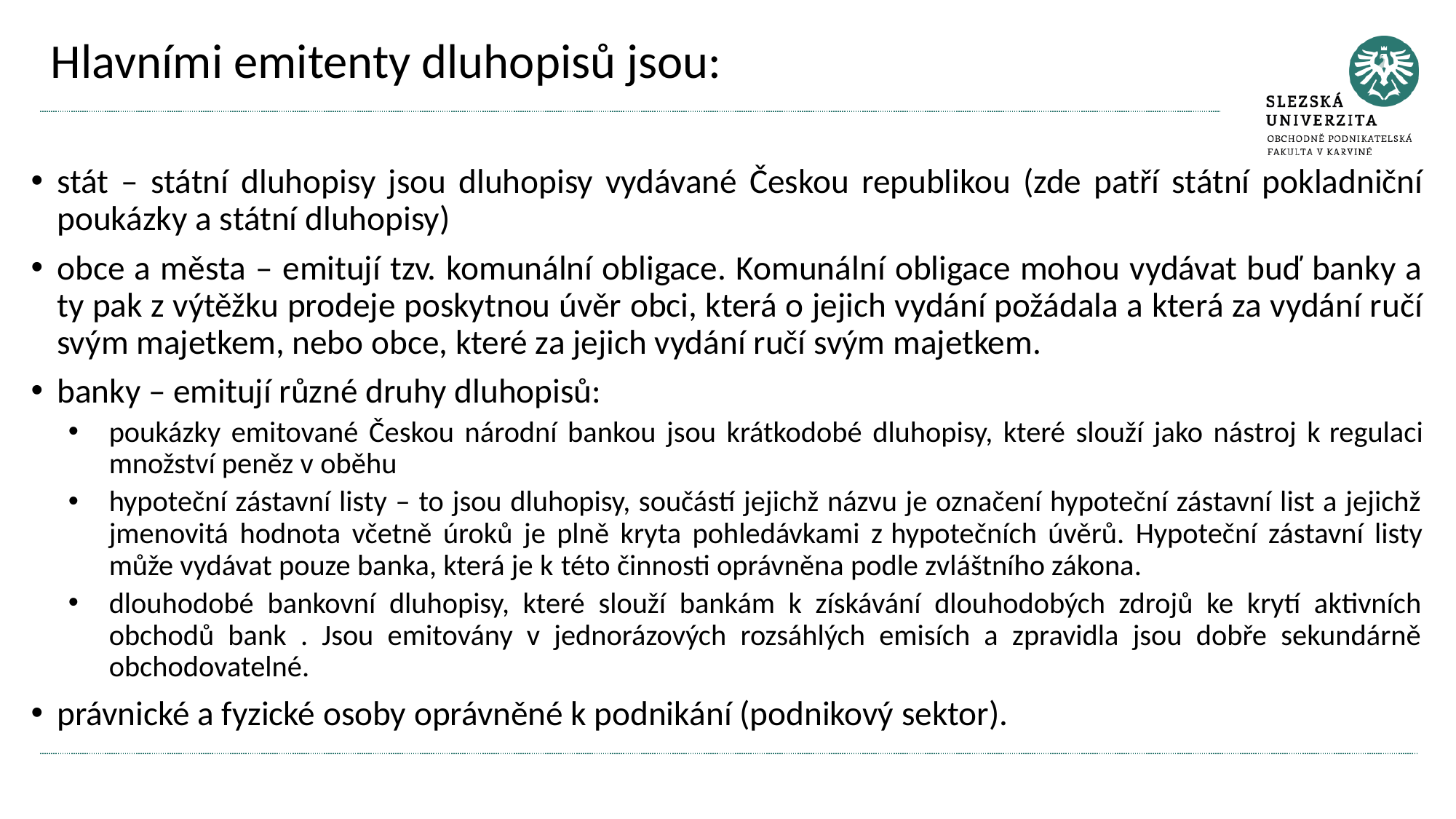

# Hlavními emitenty dluhopisů jsou:
stát – státní dluhopisy jsou dluhopisy vydávané Českou republikou (zde patří státní pokladniční poukázky a státní dluhopisy)
obce a města – emitují tzv. komunální obligace. Komunální obligace mohou vydávat buď banky a ty pak z výtěžku prodeje poskytnou úvěr obci, která o jejich vydání požádala a která za vydání ručí svým majetkem, nebo obce, které za jejich vydání ručí svým majetkem.
banky – emitují různé druhy dluhopisů:
poukázky emitované Českou národní bankou jsou krátkodobé dluhopisy, které slouží jako nástroj k regulaci množství peněz v oběhu
hypoteční zástavní listy – to jsou dluhopisy, součástí jejichž názvu je označení hypoteční zástavní list a jejichž jmenovitá hodnota včetně úroků je plně kryta pohledávkami z hypotečních úvěrů. Hypoteční zástavní listy může vydávat pouze banka, která je k této činnosti oprávněna podle zvláštního zákona.
dlouhodobé bankovní dluhopisy, které slouží bankám k získávání dlouhodobých zdrojů ke krytí aktivních obchodů bank . Jsou emitovány v jednorázových rozsáhlých emisích a zpravidla jsou dobře sekundárně obchodovatelné.
právnické a fyzické osoby oprávněné k podnikání (podnikový sektor).